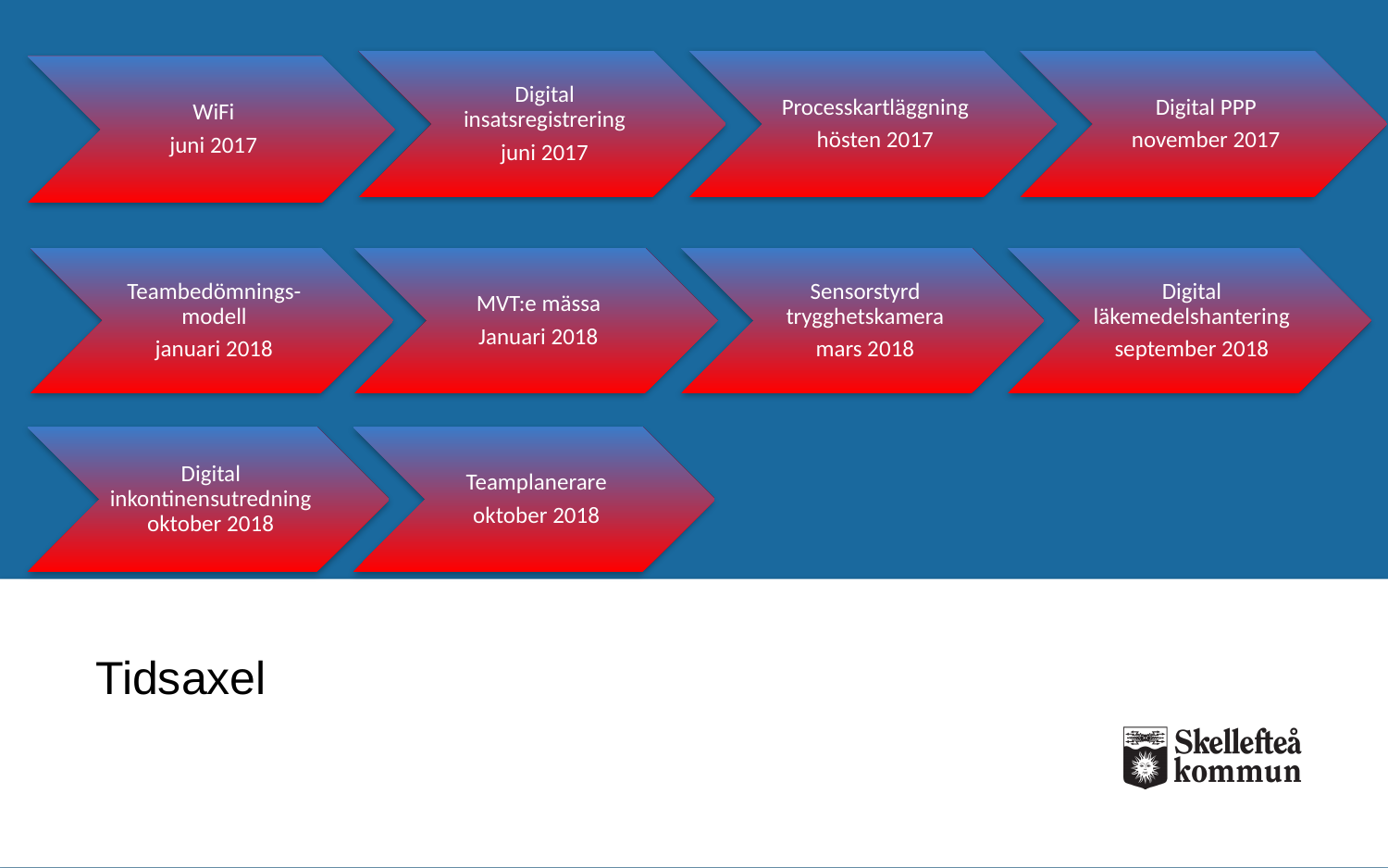

WiFi
juni 2017
Digital insatsregistrering
juni 2017
Processkartläggning
hösten 2017
Digital PPP
november 2017
Teambedömnings-modell
januari 2018
MVT:e mässa
Januari 2018
Sensorstyrd trygghetskamera
mars 2018
Digital läkemedelshantering
september 2018
Digital inkontinensutredningoktober 2018
Teamplanerare
oktober 2018
Tidsaxel